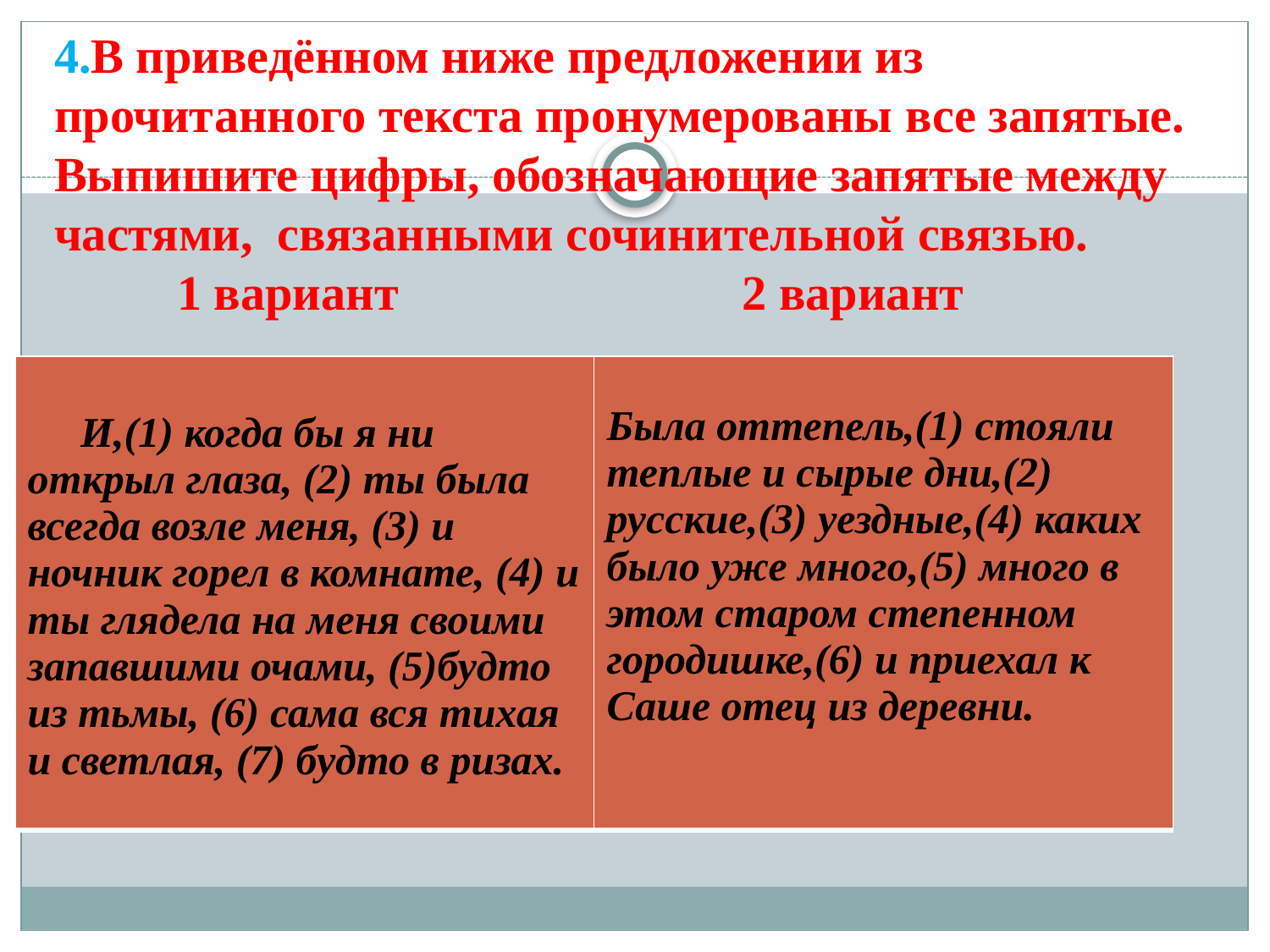

# 4.В приведённом ниже предложении из прочитанного текста пронумерованы все запятые. Выпишите цифры, обозначающие запятые между частями,  связанными сочинительной связью. 1 вариант                            2 вариант
| И,(1) когда бы я ни открыл глаза, (2) ты была всегда возле меня, (3) и ночник горел в комнате, (4) и ты глядела на меня своими запавшими очами, (5)будто из тьмы, (6) сама вся тихая и светлая, (7) будто в ризах. | Была оттепель,(1) стояли теплые и сырые дни,(2) русские,(3) уездные,(4) каких было уже много,(5) много в этом старом степенном городишке,(6) и приехал к Саше отец из деревни. |
| --- | --- |